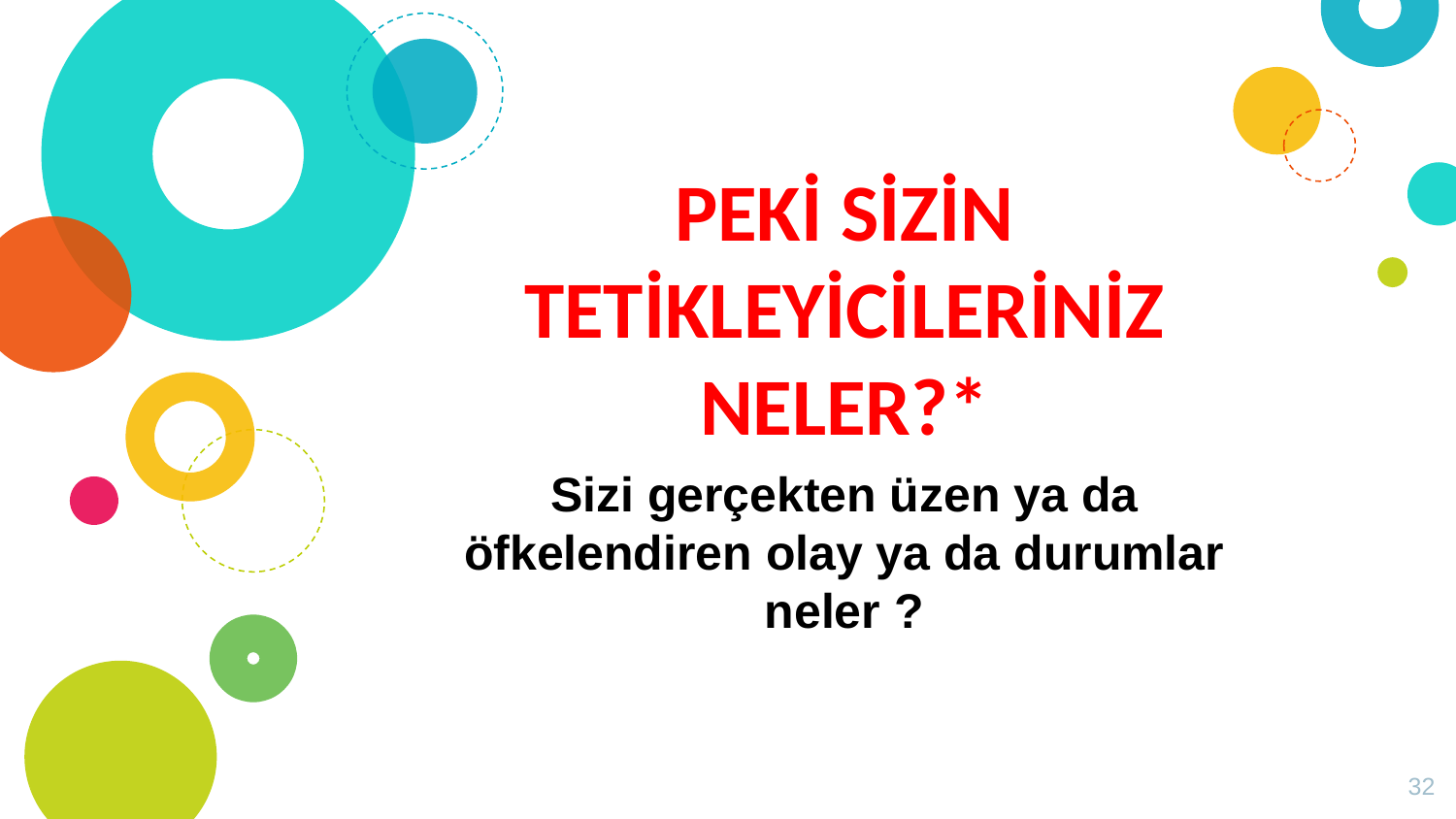

PEKİ SİZİN TETİKLEYİCİLERİNİZ NELER?*
Sizi gerçekten üzen ya da öfkelendiren olay ya da durumlar neler ?
32